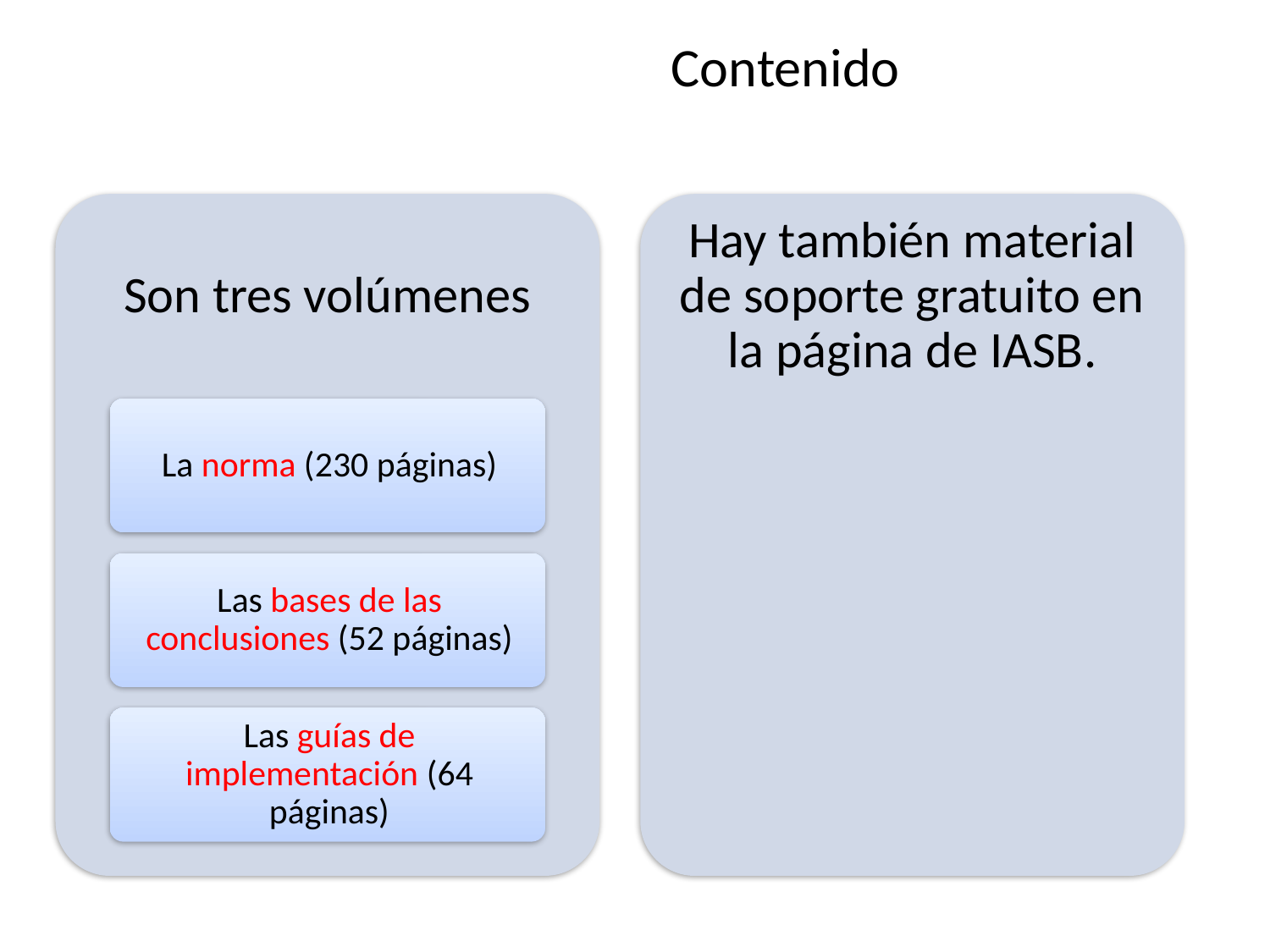

# Contenido
Son tres volúmenes
La norma (230 páginas)
Las bases de las conclusiones (52 páginas)
Las guías de implementación (64 páginas)
Hay también material de soporte gratuito en la página de IASB.